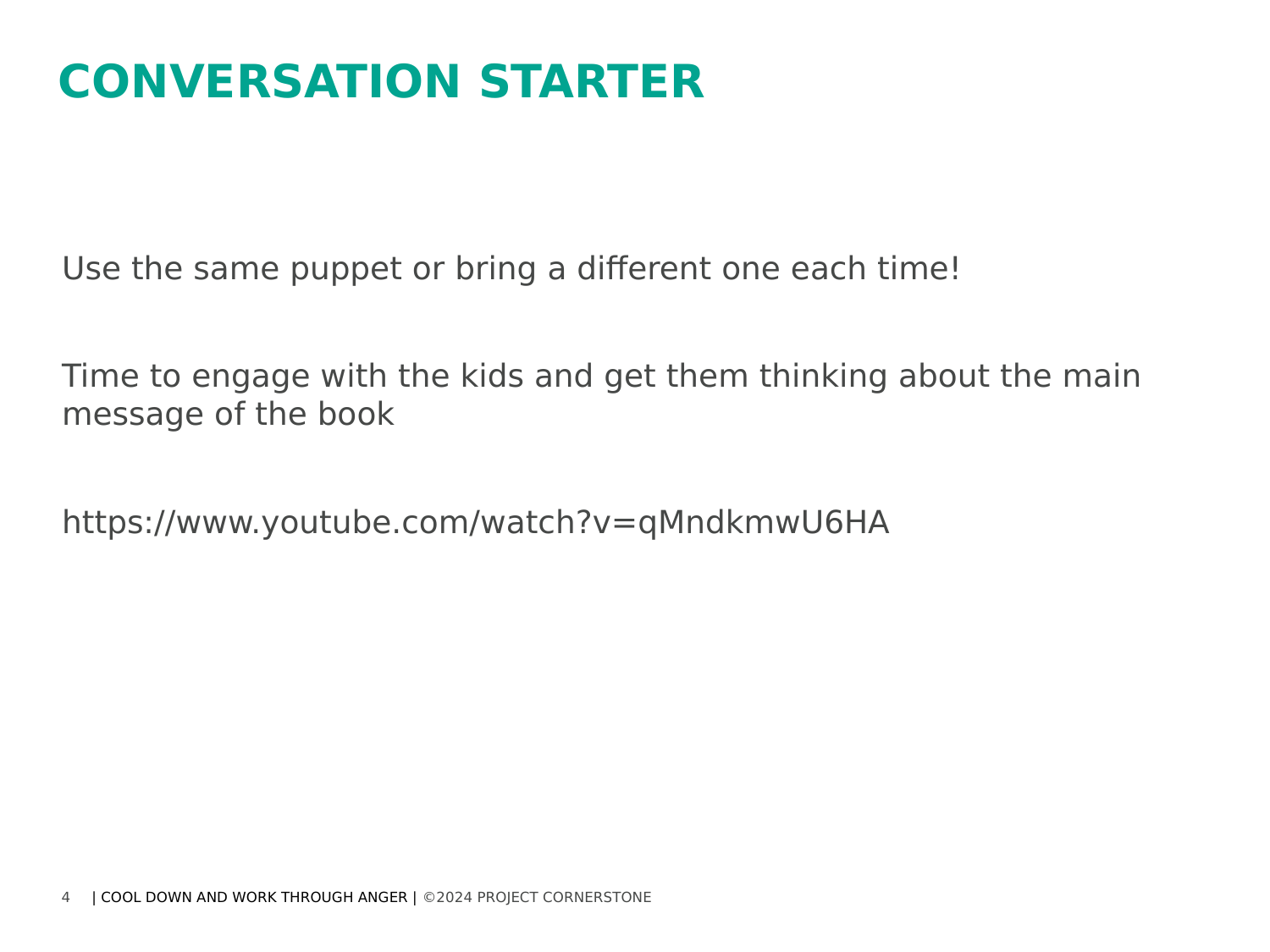

# CONVERSATION STARTER
Use the same puppet or bring a different one each time!

Time to engage with the kids and get them thinking about the main message of the book

https://www.youtube.com/watch?v=qMndkmwU6HA
4
| COOL DOWN AND WORK THROUGH ANGER | ©2024 PROJECT CORNERSTONE